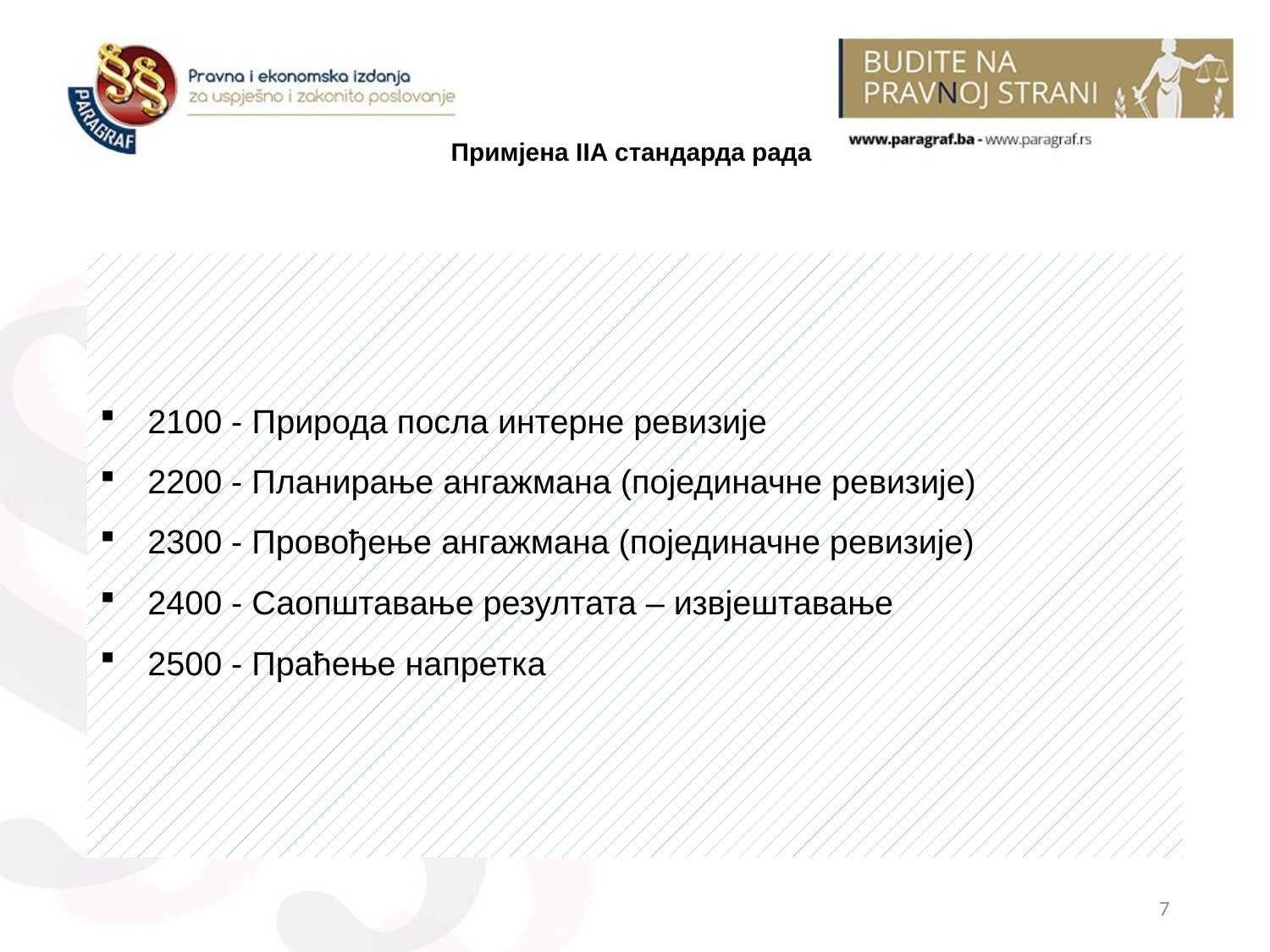

# Примјена IIA стандарда рада

2100 - Природа посла интерне ревизије
2200 - Планирање ангажмана (појединачне ревизије)
2300 - Провођење ангажмана (појединачне ревизије)
2400 - Саопштавање резултата – извјештавање
2500 - Праћење напретка

7